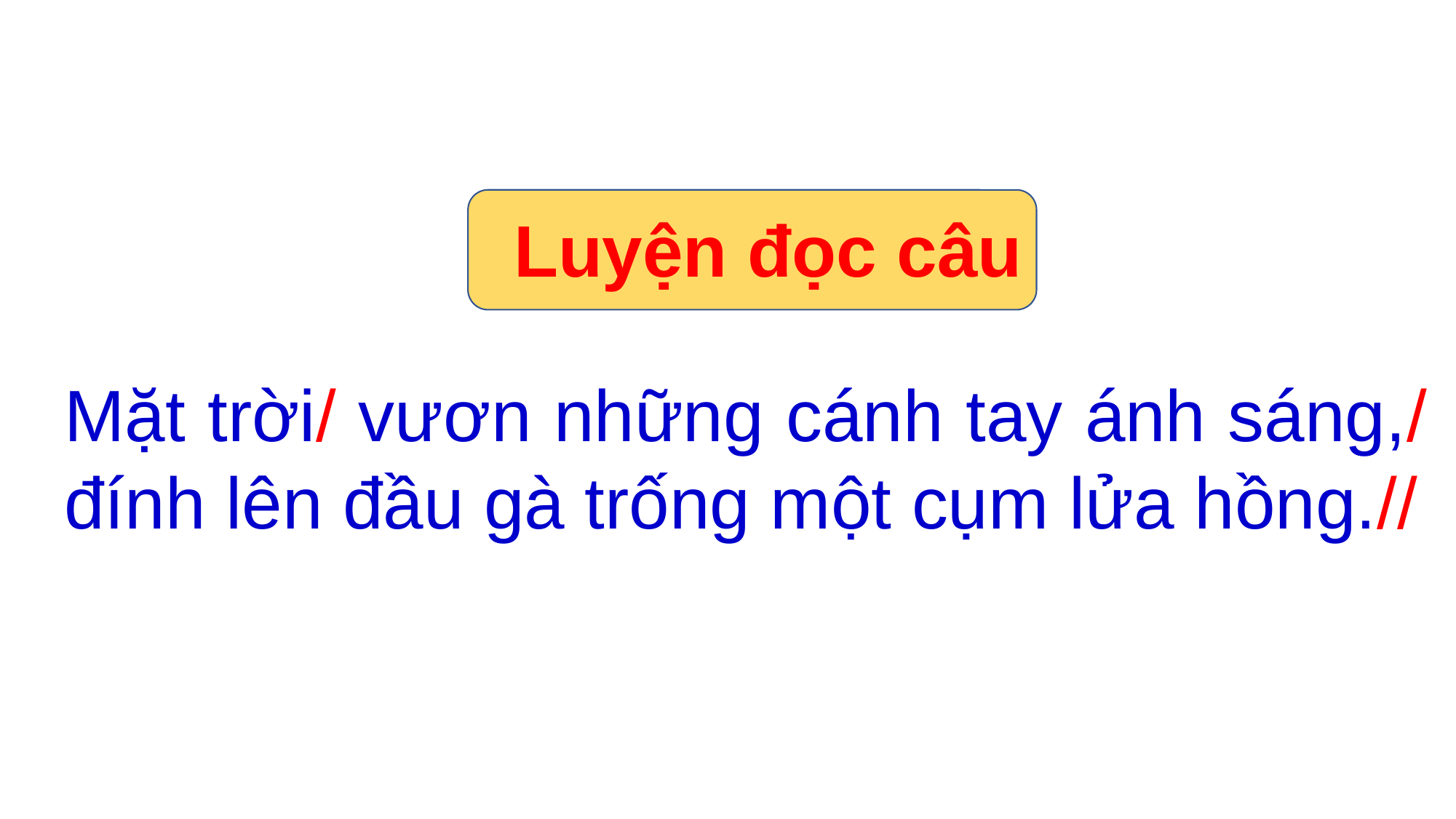

Luyện đọc câu
Mặt trời/ vươn những cánh tay ánh sáng,/ đính lên đầu gà trống một cụm lửa hồng.//